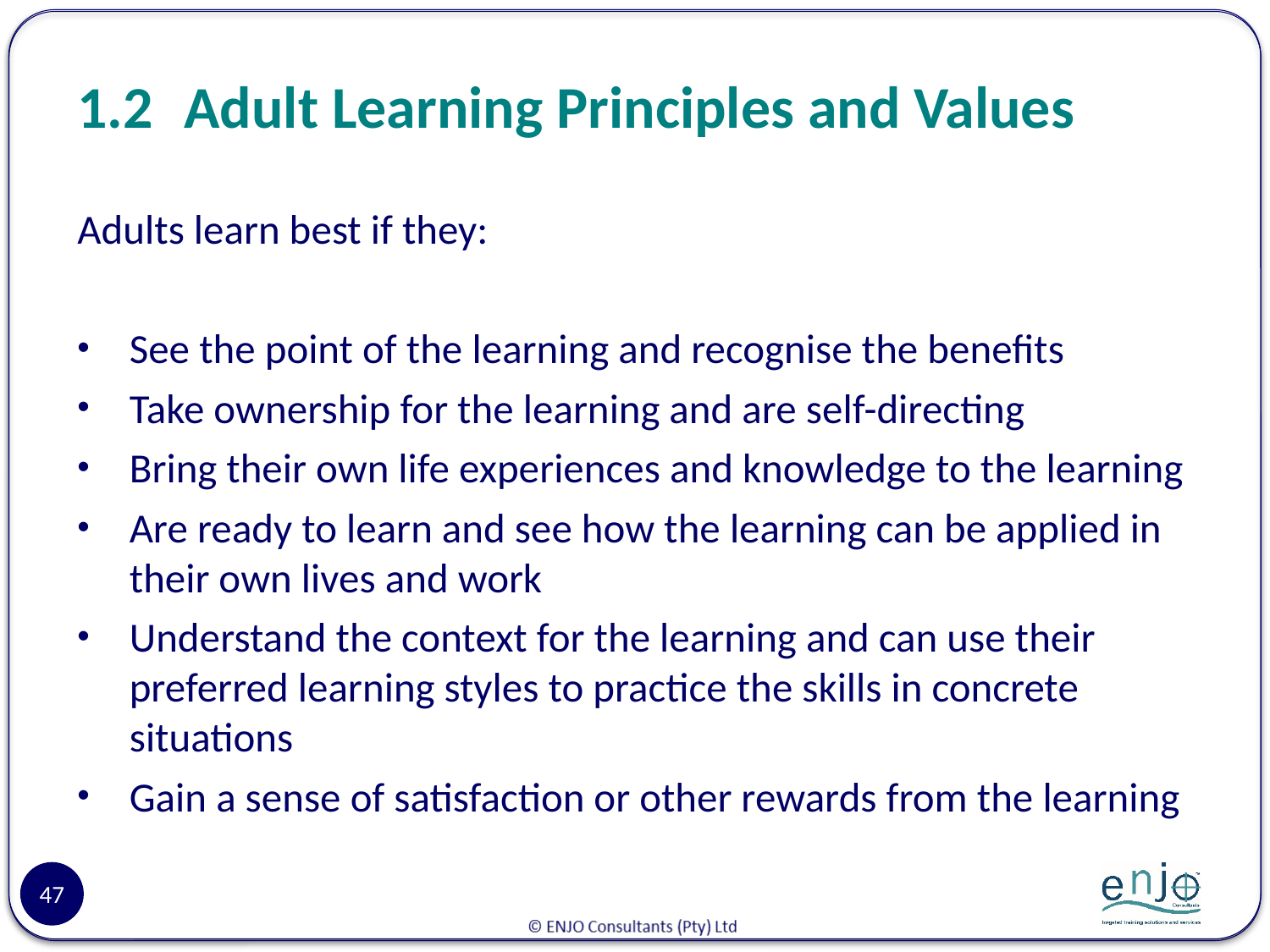

# 1.2 	Adult Learning Principles and Values
Adults learn best if they:

See the point of the learning and recognise the benefits
Take ownership for the learning and are self-directing
Bring their own life experiences and knowledge to the learning
Are ready to learn and see how the learning can be applied in their own lives and work
Understand the context for the learning and can use their preferred learning styles to practice the skills in concrete situations
Gain a sense of satisfaction or other rewards from the learning

47